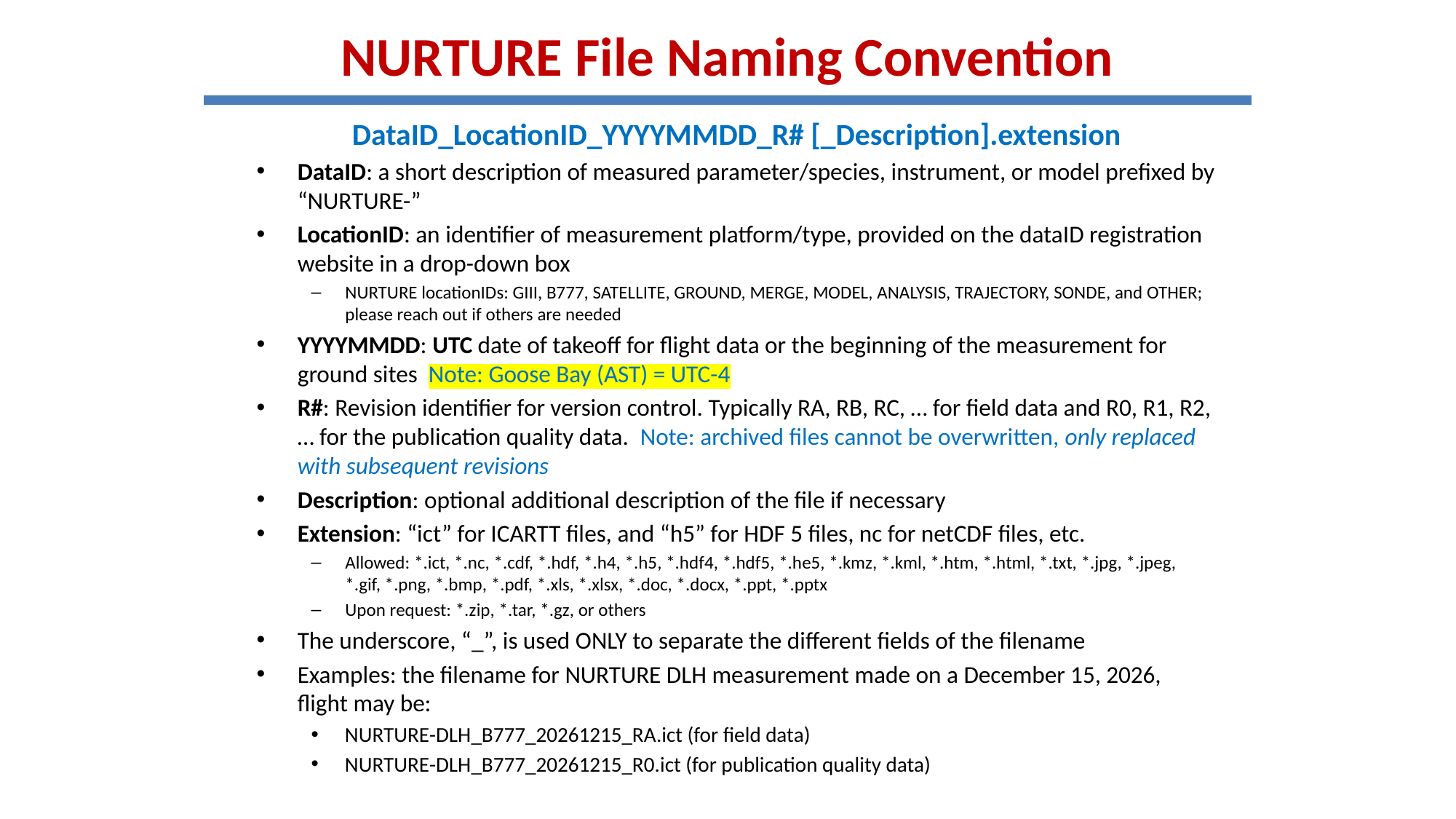

# NURTURE File Naming Convention
DataID_LocationID_YYYYMMDD_R# [_Description].extension
DataID: a short description of measured parameter/species, instrument, or model prefixed by “NURTURE-”
LocationID: an identifier of measurement platform/type, provided on the dataID registration website in a drop-down box
NURTURE locationIDs: GIII, B777, SATELLITE, GROUND, MERGE, MODEL, ANALYSIS, TRAJECTORY, SONDE, and OTHER; please reach out if others are needed
YYYYMMDD: UTC date of takeoff for flight data or the beginning of the measurement for ground sites  Note: Goose Bay (AST) = UTC-4
R#: Revision identifier for version control. Typically RA, RB, RC, … for field data and R0, R1, R2, … for the publication quality data.  Note: archived files cannot be overwritten, only replaced with subsequent revisions
Description: optional additional description of the file if necessary
Extension: “ict” for ICARTT files, and “h5” for HDF 5 files, nc for netCDF files, etc.
Allowed: *.ict, *.nc, *.cdf, *.hdf, *.h4, *.h5, *.hdf4, *.hdf5, *.he5, *.kmz, *.kml, *.htm, *.html, *.txt, *.jpg, *.jpeg, *.gif, *.png, *.bmp, *.pdf, *.xls, *.xlsx, *.doc, *.docx, *.ppt, *.pptx
Upon request: *.zip, *.tar, *.gz, or others
The underscore, “_”, is used ONLY to separate the different fields of the filename
Examples: the filename for NURTURE DLH measurement made on a December 15, 2026, flight may be:
NURTURE-DLH_B777_20261215_RA.ict (for field data)
NURTURE-DLH_B777_20261215_R0.ict (for publication quality data)